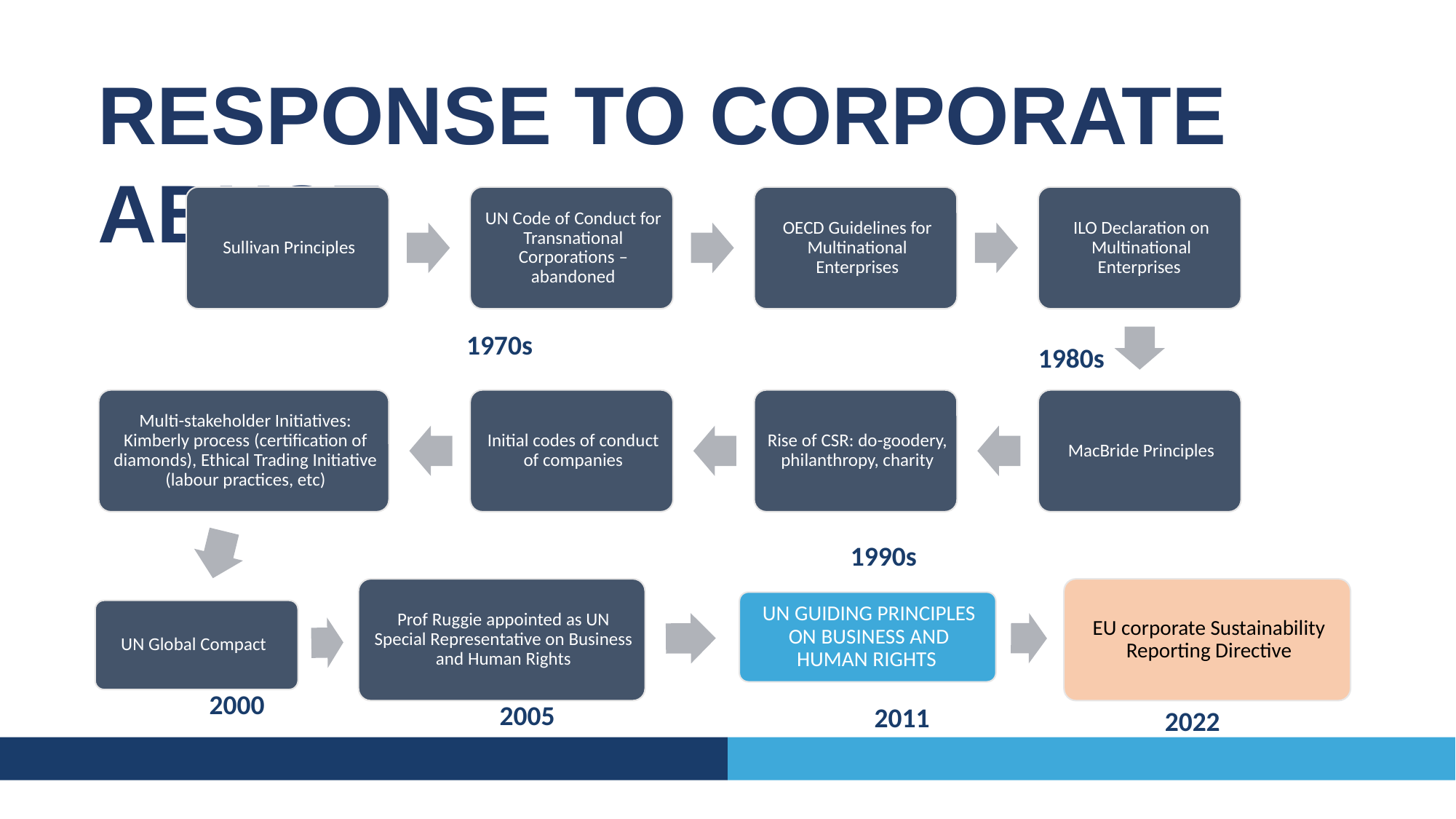

RESPONSE TO CORPORATE ABUSE
Sullivan Principles

UN Code of Conduct for Transnational Corporations – abandoned

OECD Guidelines for Multinational Enterprises

ILO Declaration on Multinational Enterprises

MacBride Principles

Rise of CSR: do-goodery, philanthropy, charity

Initial codes of conduct of companies

Multi-stakeholder Initiatives: Kimberly process (certification of diamonds), Ethical Trading Initiative (labour practices, etc)

UN Global Compact

Prof Ruggie appointed as UN Special Representative on Business and Human Rights

UN GUIDING PRINCIPLES ON BUSINESS AND HUMAN RIGHTS

EU corporate Sustainability Reporting Directive

1970s
1980s
1990s
2000
2005
2011
2022